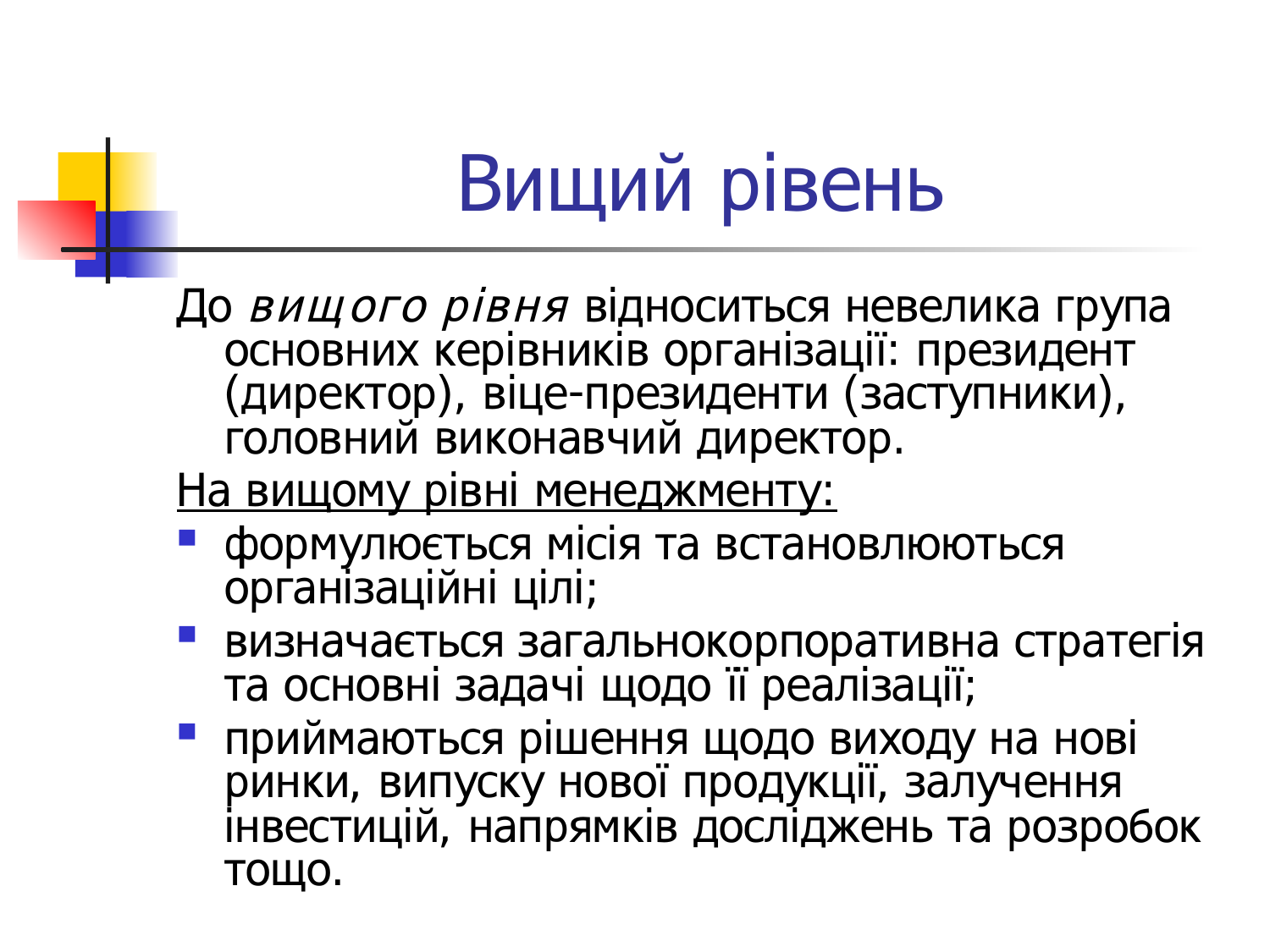

# Вищий рівень
До вищого рівня відноситься невелика група основних керівників організації: президент (директор), віце-президенти (заступники), головний виконавчий директор.
На вищому рівні менеджменту:
формулюється місія та встановлюються організаційні цілі;
визначається загальнокорпоративна стратегія та основні задачі щодо її реалізації;
приймаються рішення щодо виходу на нові ринки, випуску нової продукції, залучення інвестицій, напрямків досліджень та розробок тощо.